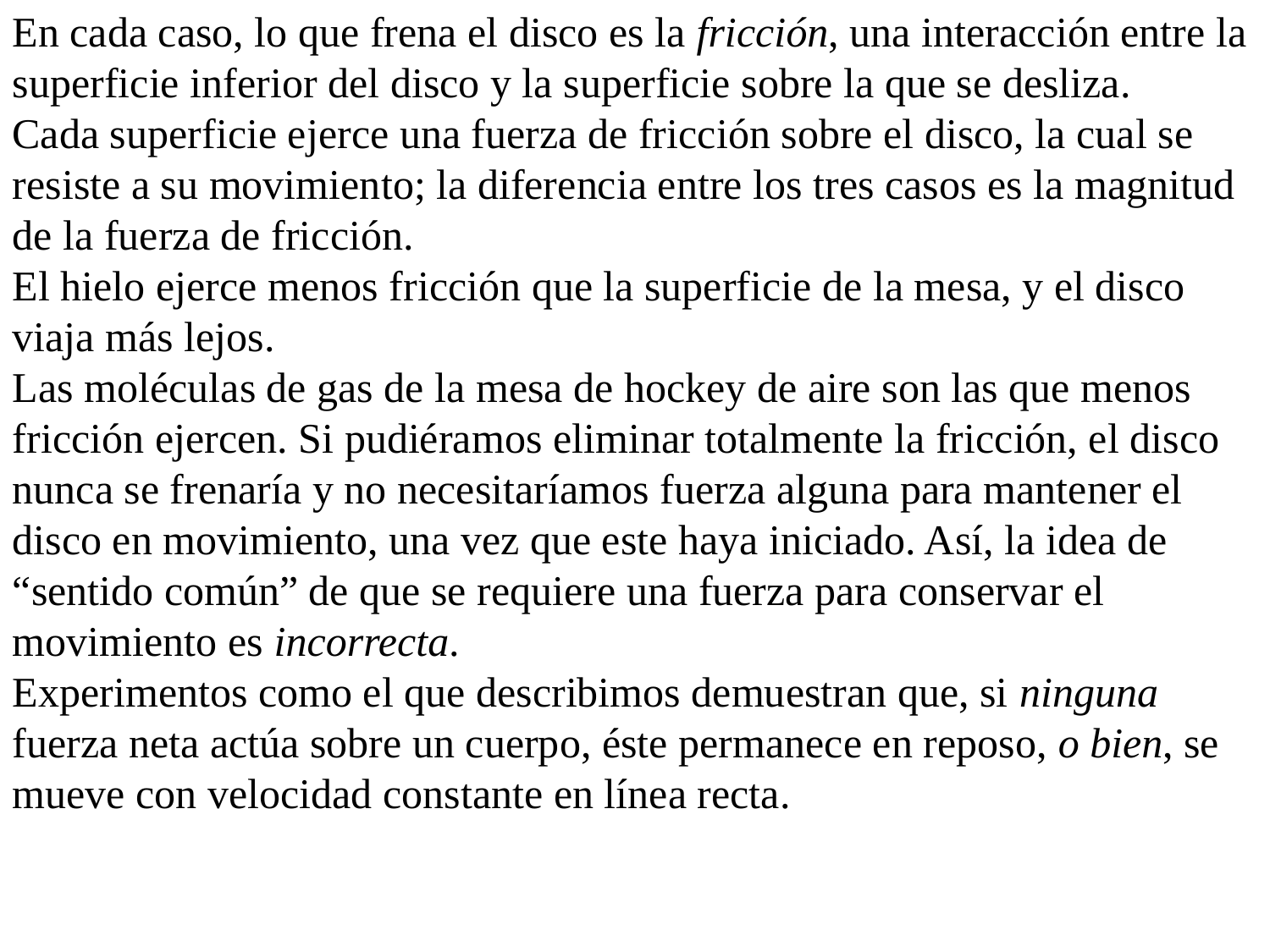

En cada caso, lo que frena el disco es la fricción, una interacción entre la superficie inferior del disco y la superficie sobre la que se desliza.
Cada superficie ejerce una fuerza de fricción sobre el disco, la cual se resiste a su movimiento; la diferencia entre los tres casos es la magnitud de la fuerza de fricción.
El hielo ejerce menos fricción que la superficie de la mesa, y el disco viaja más lejos.
Las moléculas de gas de la mesa de hockey de aire son las que menos fricción ejercen. Si pudiéramos eliminar totalmente la fricción, el disco nunca se frenaría y no necesitaríamos fuerza alguna para mantener el disco en movimiento, una vez que este haya iniciado. Así, la idea de “sentido común” de que se requiere una fuerza para conservar el movimiento es incorrecta.
Experimentos como el que describimos demuestran que, si ninguna fuerza neta actúa sobre un cuerpo, éste permanece en reposo, o bien, se mueve con velocidad constante en línea recta.